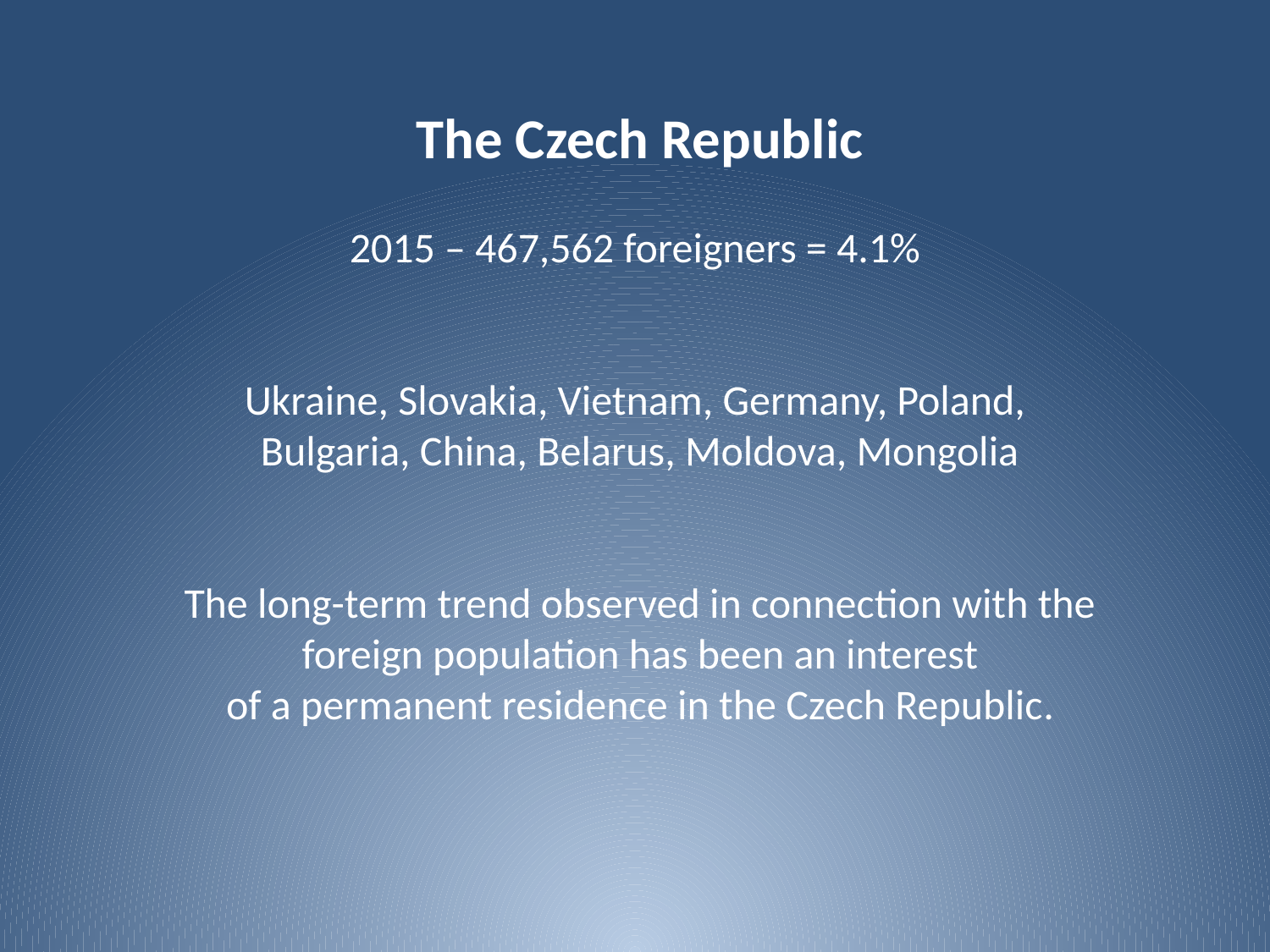

The Czech Republic

2015 – 467,562 foreigners = 4.1%

Ukraine, Slovakia, Vietnam, Germany, Poland,
Bulgaria, China, Belarus, Moldova, Mongolia

The long-term trend observed in connection with the foreign population has been an interest
of a permanent residence in the Czech Republic.